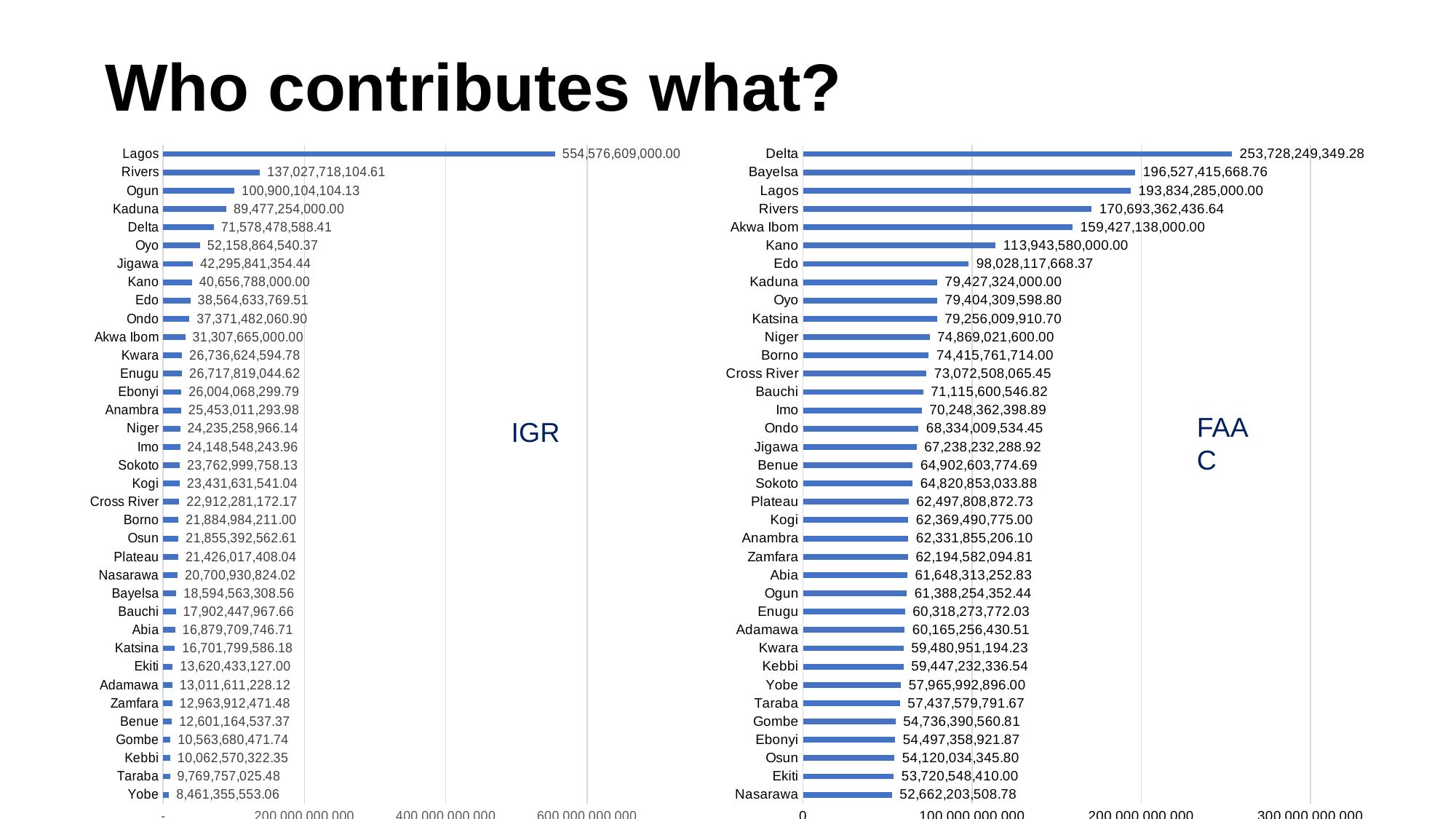

# Who contributes what?

### Chart

| Category | 2021 |
|---|---|
| Nasarawa | 52662203508.78001 |
| Ekiti | 53720548410.0 |
| Osun | 54120034345.799995 |
| Ebonyi | 54497358921.87 |
| Gombe | 54736390560.81 |
| Taraba | 57437579791.67 |
| Yobe | 57965992896.0 |
| Kebbi | 59447232336.53999 |
| Kwara | 59480951194.229996 |
| Adamawa | 60165256430.51 |
| Enugu | 60318273772.03 |
| Ogun | 61388254352.44 |
| Abia | 61648313252.83 |
| Zamfara | 62194582094.81 |
| Anambra | 62331855206.1 |
| Kogi | 62369490775.0 |
| Plateau | 62497808872.73 |
| Sokoto | 64820853033.88 |
| Benue | 64902603774.69 |
| Jigawa | 67238232288.91999 |
| Ondo | 68334009534.450005 |
| Imo | 70248362398.89 |
| Bauchi | 71115600546.82 |
| Cross River | 73072508065.45 |
| Borno | 74415761714.0 |
| Niger | 74869021600.0 |
| Katsina | 79256009910.7 |
| Oyo | 79404309598.8 |
| Kaduna | 79427324000.0 |
| Edo | 98028117668.37 |
| Kano | 113943580000.0 |
| Akwa Ibom | 159427138000.0 |
| Rivers | 170693362436.63998 |
| Lagos | 193834285000.0 |
| Bayelsa | 196527415668.76 |
| Delta | 253728249349.27997 |

### Chart

| Category | 2021 |
|---|---|
| Yobe | 8461355553.06 |
| Taraba | 9769757025.48 |
| Kebbi | 10062570322.35 |
| Gombe | 10563680471.74 |
| Benue | 12601164537.369999 |
| Zamfara | 12963912471.48 |
| Adamawa | 13011611228.12 |
| Ekiti | 13620433127.0 |
| Katsina | 16701799586.18 |
| Abia | 16879709746.71 |
| Bauchi | 17902447967.66 |
| Bayelsa | 18594563308.56 |
| Nasarawa | 20700930824.02 |
| Plateau | 21426017408.04 |
| Osun | 21855392562.61 |
| Borno | 21884984211.0 |
| Cross River | 22912281172.17 |
| Kogi | 23431631541.04 |
| Sokoto | 23762999758.13 |
| Imo | 24148548243.96 |
| Niger | 24235258966.140003 |
| Anambra | 25453011293.98 |
| Ebonyi | 26004068299.79 |
| Enugu | 26717819044.620003 |
| Kwara | 26736624594.78 |
| Akwa Ibom | 31307665000.0 |
| Ondo | 37371482060.9 |
| Edo | 38564633769.51 |
| Kano | 40656788000.0 |
| Jigawa | 42295841354.44 |
| Oyo | 52158864540.369995 |
| Delta | 71578478588.41 |
| Kaduna | 89477254000.0 |
| Ogun | 100900104104.13 |
| Rivers | 137027718104.61 |
| Lagos | 554576609000.0 |
FAAC
IGR